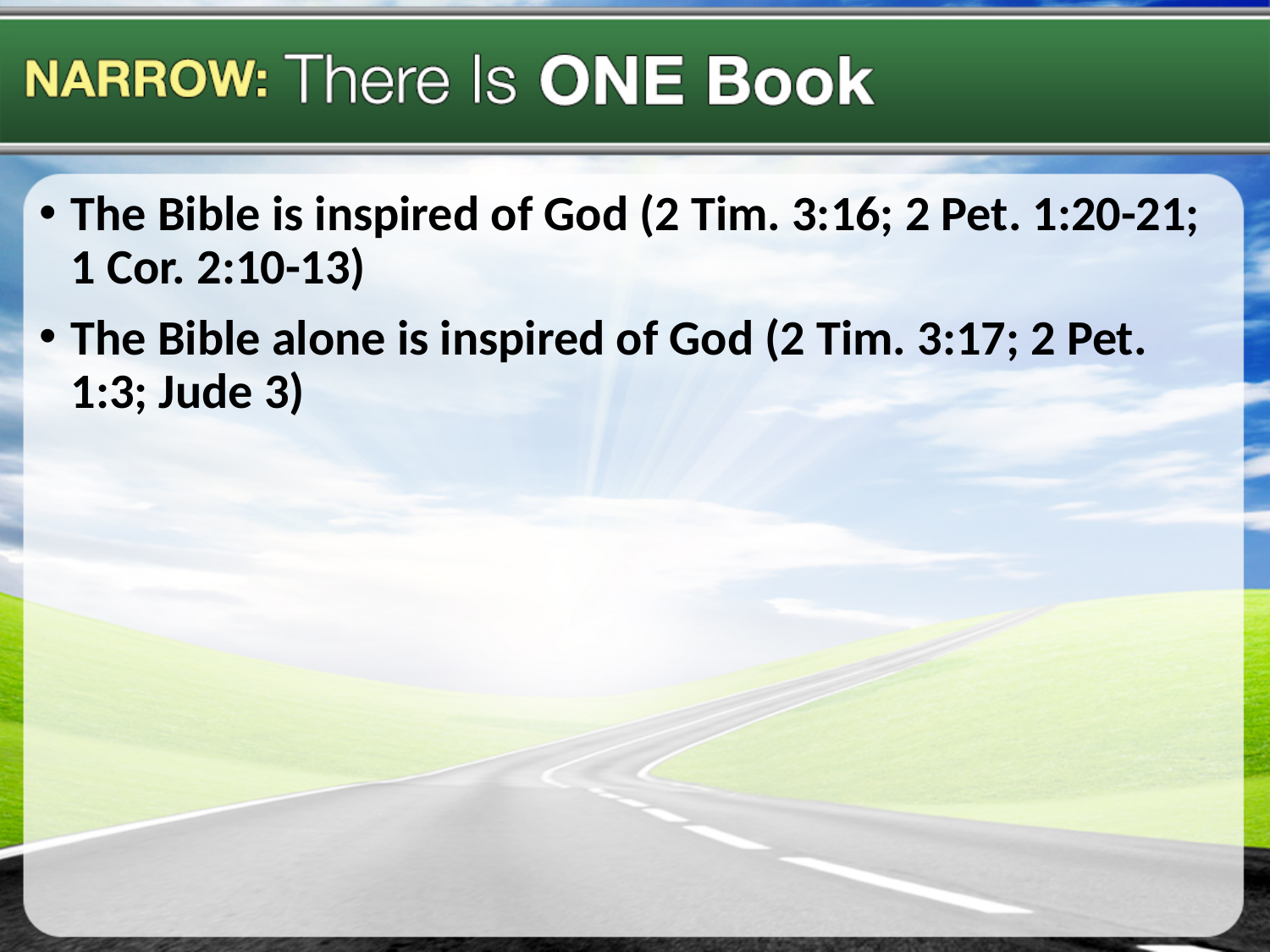

The Bible is inspired of God (2 Tim. 3:16; 2 Pet. 1:20-21; 1 Cor. 2:10-13)
The Bible alone is inspired of God (2 Tim. 3:17; 2 Pet. 1:3; Jude 3)